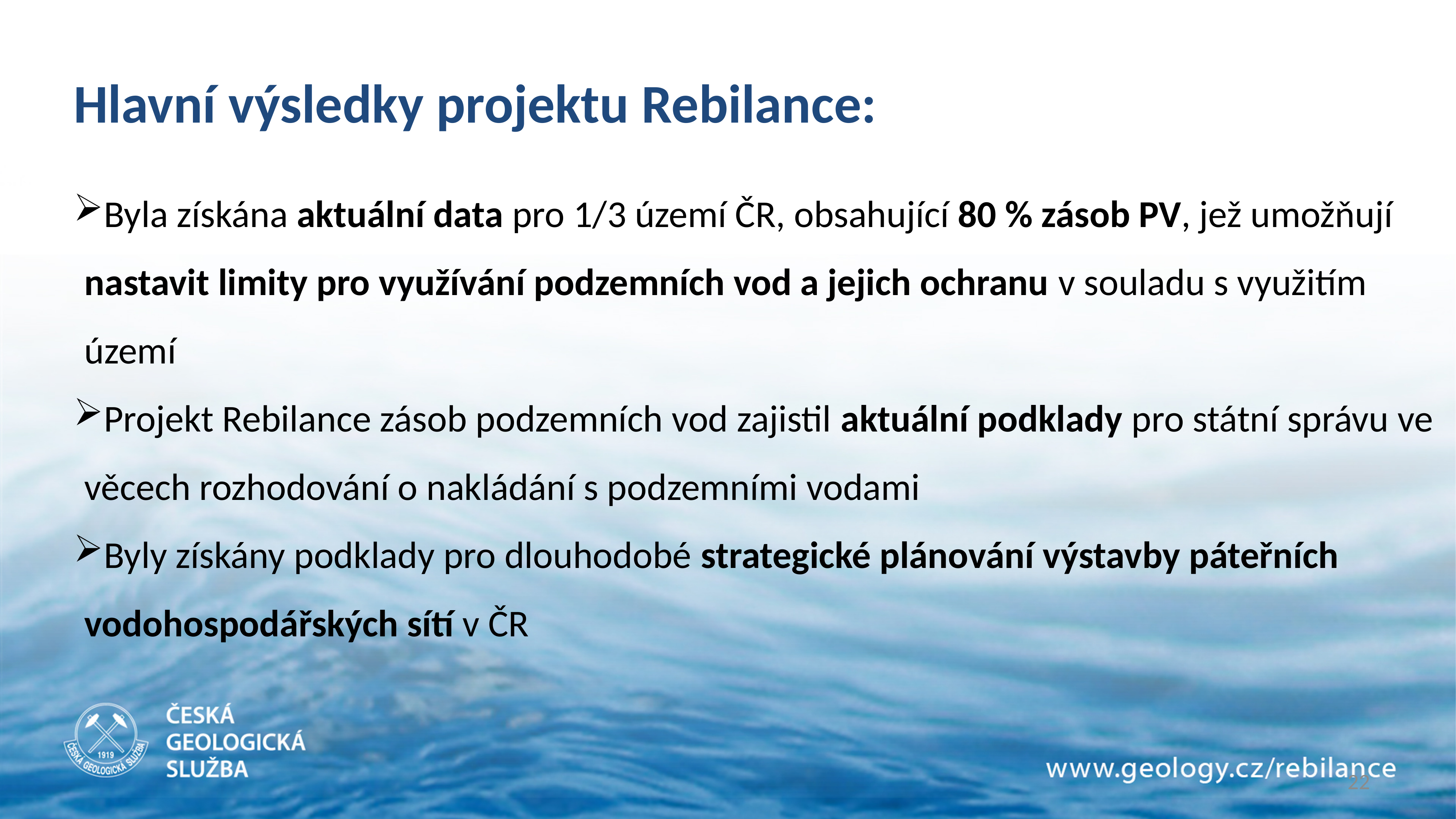

Hlavní výsledky projektu Rebilance:
Byla získána aktuální data pro 1/3 území ČR, obsahující 80 % zásob PV, jež umožňují nastavit limity pro využívání podzemních vod a jejich ochranu v souladu s využitím území
Projekt Rebilance zásob podzemních vod zajistil aktuální podklady pro státní správu ve věcech rozhodování o nakládání s podzemními vodami
Byly získány podklady pro dlouhodobé strategické plánování výstavby páteřních vodohospodářských sítí v ČR

22